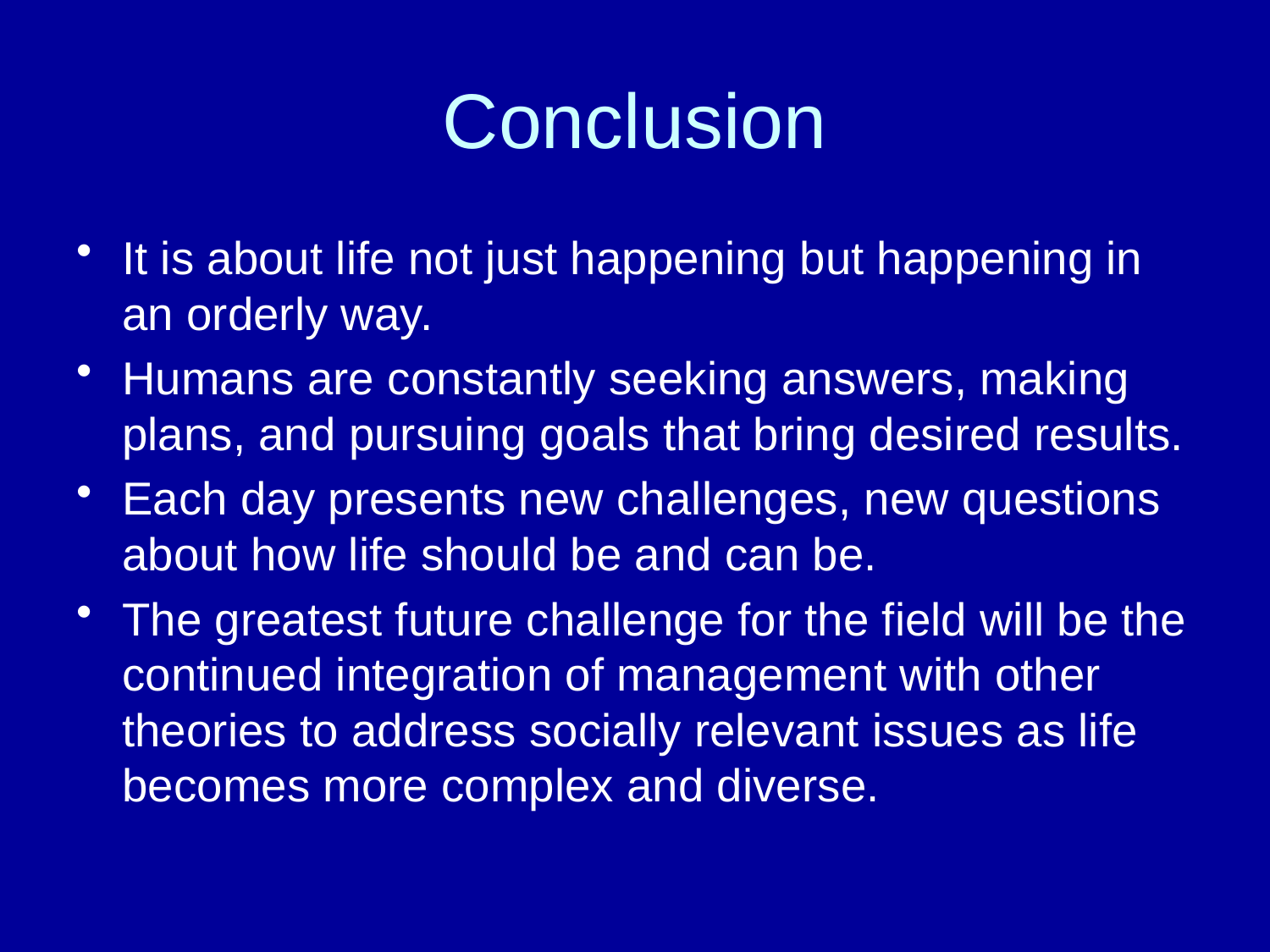

# Conclusion
It is about life not just happening but happening in an orderly way.
Humans are constantly seeking answers, making plans, and pursuing goals that bring desired results.
Each day presents new challenges, new questions about how life should be and can be.
The greatest future challenge for the field will be the continued integration of management with other theories to address socially relevant issues as life becomes more complex and diverse.